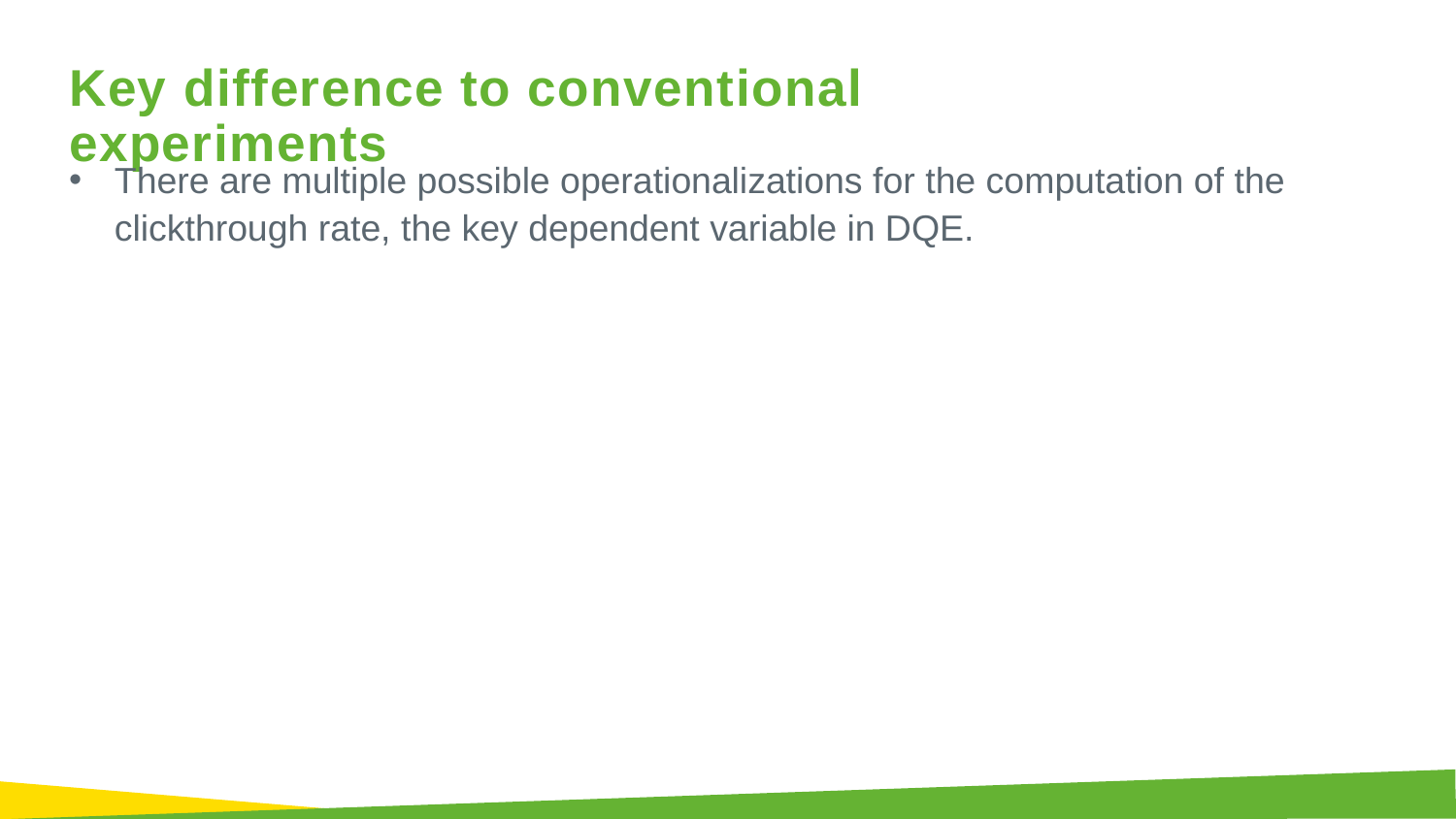

Key difference to conventional experiments
There are multiple possible operationalizations for the computation of the clickthrough rate, the key dependent variable in DQE.